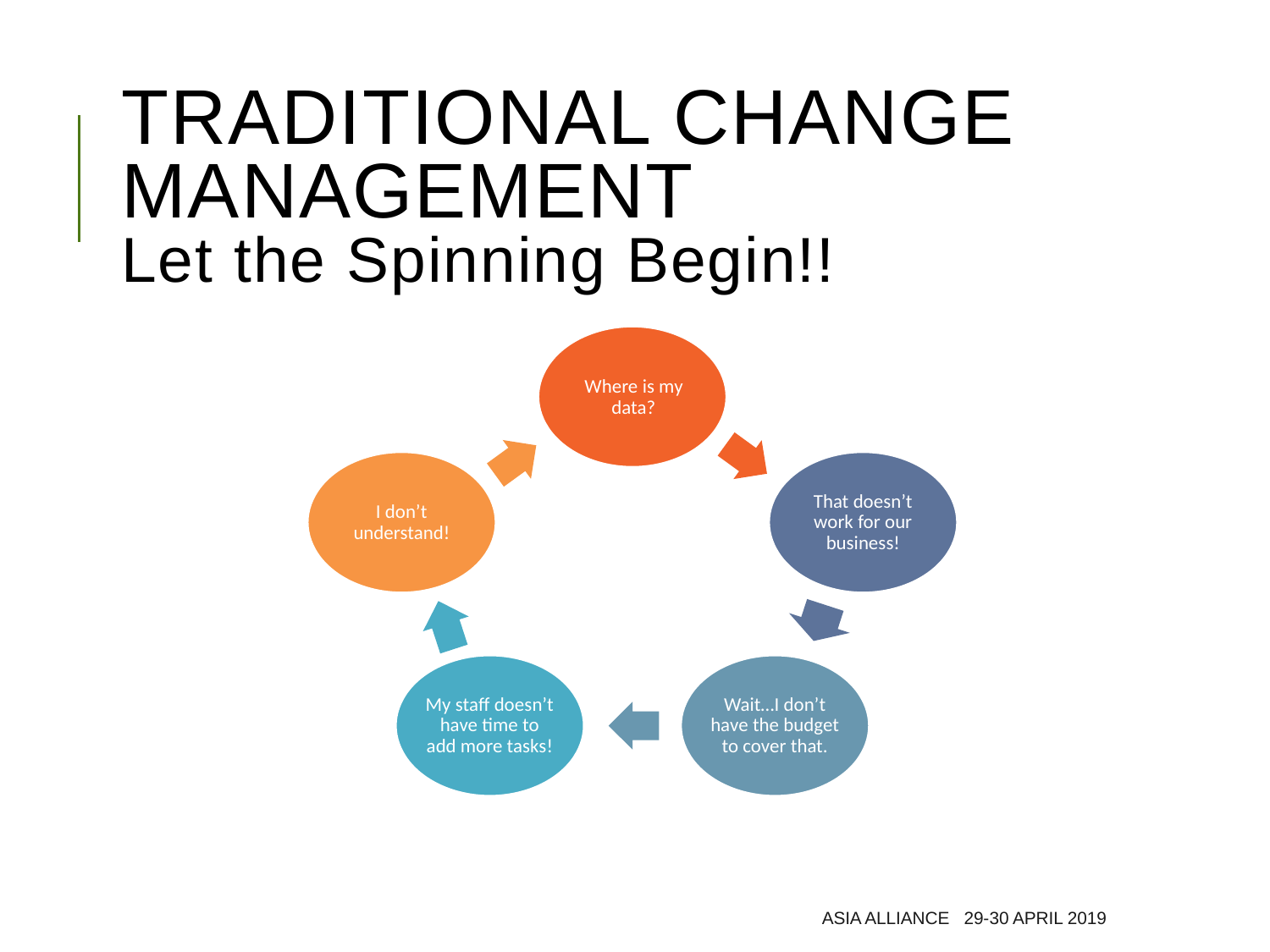

# Traditional Change Management Let the Spinning Begin!!

Where is my data?

I don’t understand!
That doesn’t work for our business!

My staff doesn’t have time to add more tasks!
Wait…I don’t have the budget to cover that.

Asia Alliance   29-30 April 2019